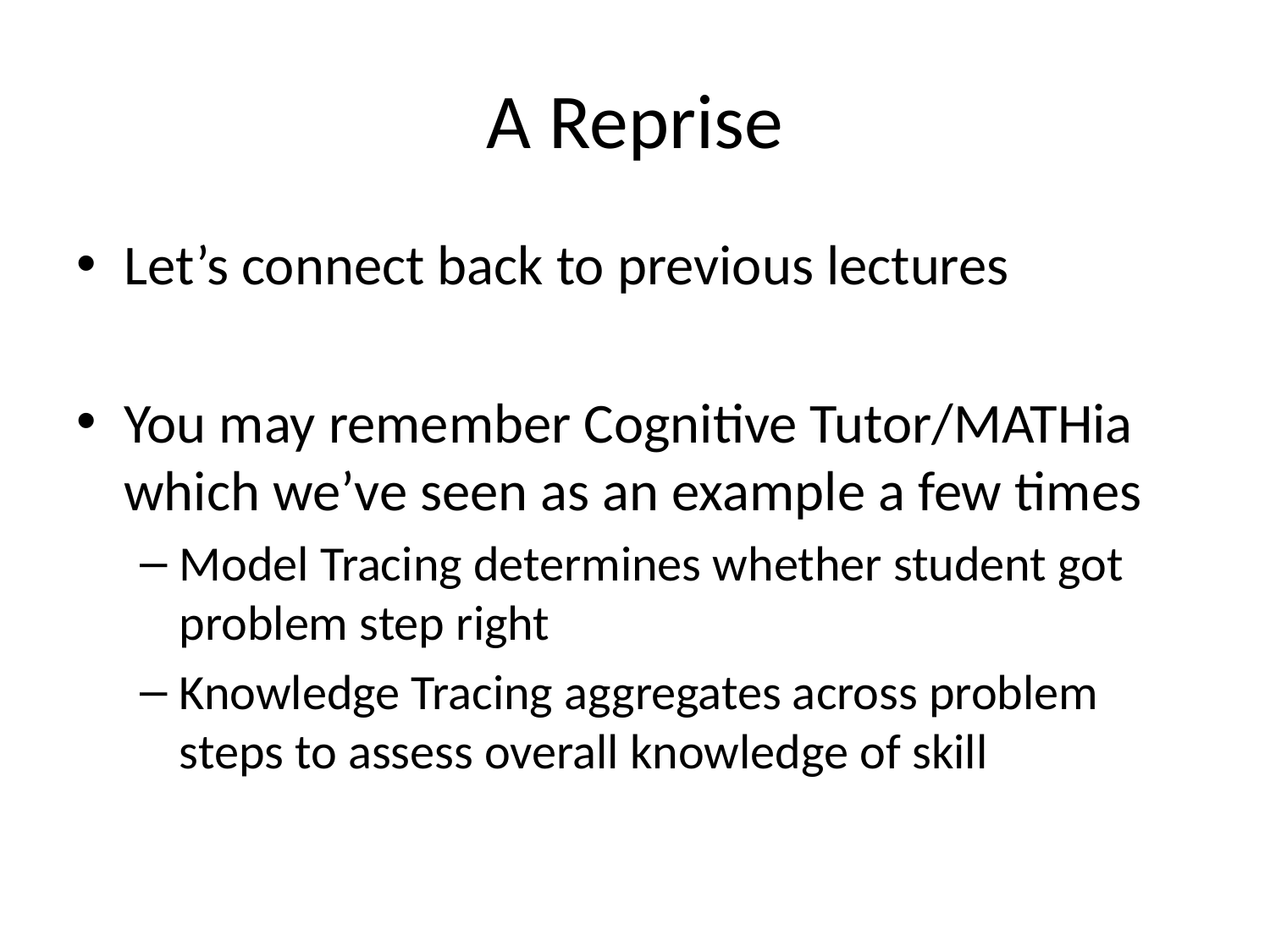

# A Reprise
Let’s connect back to previous lectures

You may remember Cognitive Tutor/MATHia which we’ve seen as an example a few times
Model Tracing determines whether student got problem step right
Knowledge Tracing aggregates across problem steps to assess overall knowledge of skill